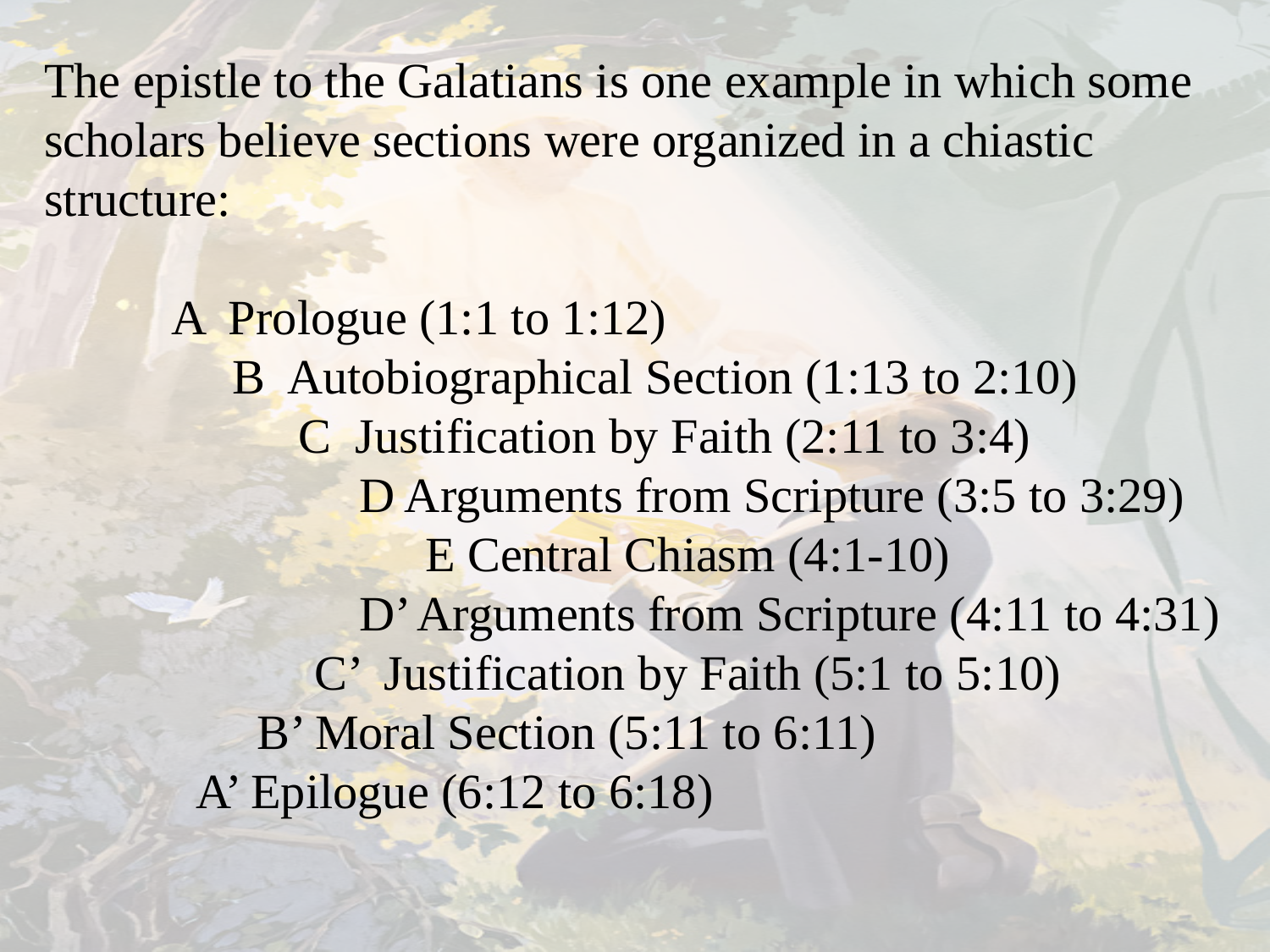

The epistle to the Galatians is one example in which some scholars believe sections were organized in a chiastic structure:

 	A  Prologue (1:1 to 1:12)
	     B  Autobiographical Section (1:13 to 2:10)
		C  Justification by Faith (2:11 to 3:4)
		     D Arguments from Scripture (3:5 to 3:29)
		 	E Central Chiasm (4:1-10)
		     D’ Arguments from Scripture (4:11 to 4:31)
                      C’  Justification by Faith (5:1 to 5:10)
	       B’ Moral Section (5:11 to 6:11)
	  A’ Epilogue (6:12 to 6:18)